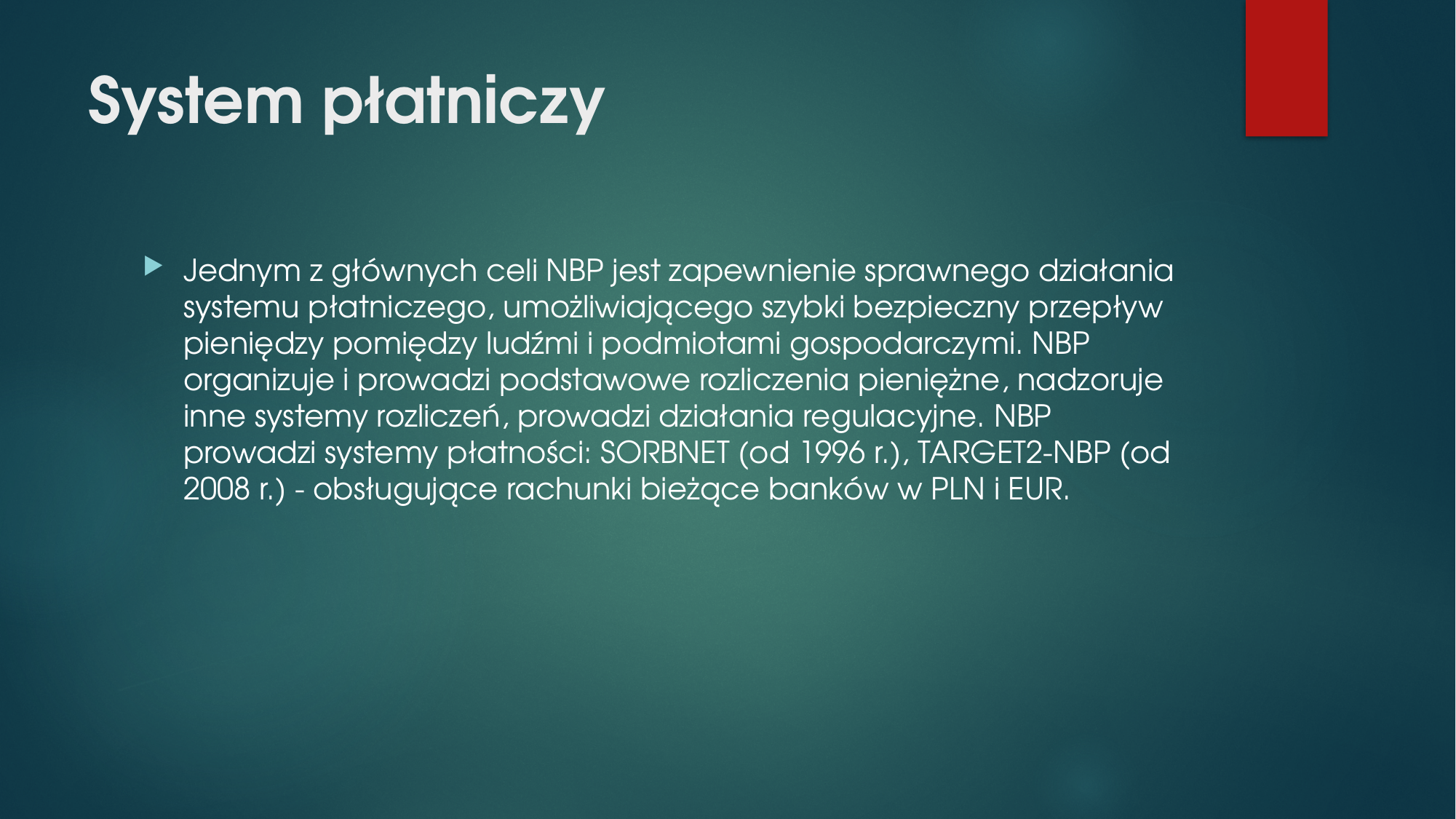

# System płatniczy
Jednym z głównych celi NBP jest zapewnienie sprawnego działania systemu płatniczego, umożliwiającego szybki bezpieczny przepływ pieniędzy pomiędzy ludźmi i podmiotami gospodarczymi. NBP organizuje i prowadzi podstawowe rozliczenia pieniężne, nadzoruje inne systemy rozliczeń, prowadzi działania regulacyjne. NBP prowadzi systemy płatności: SORBNET (od 1996 r.), TARGET2-NBP (od 2008 r.) - obsługujące rachunki bieżące banków w PLN i EUR.